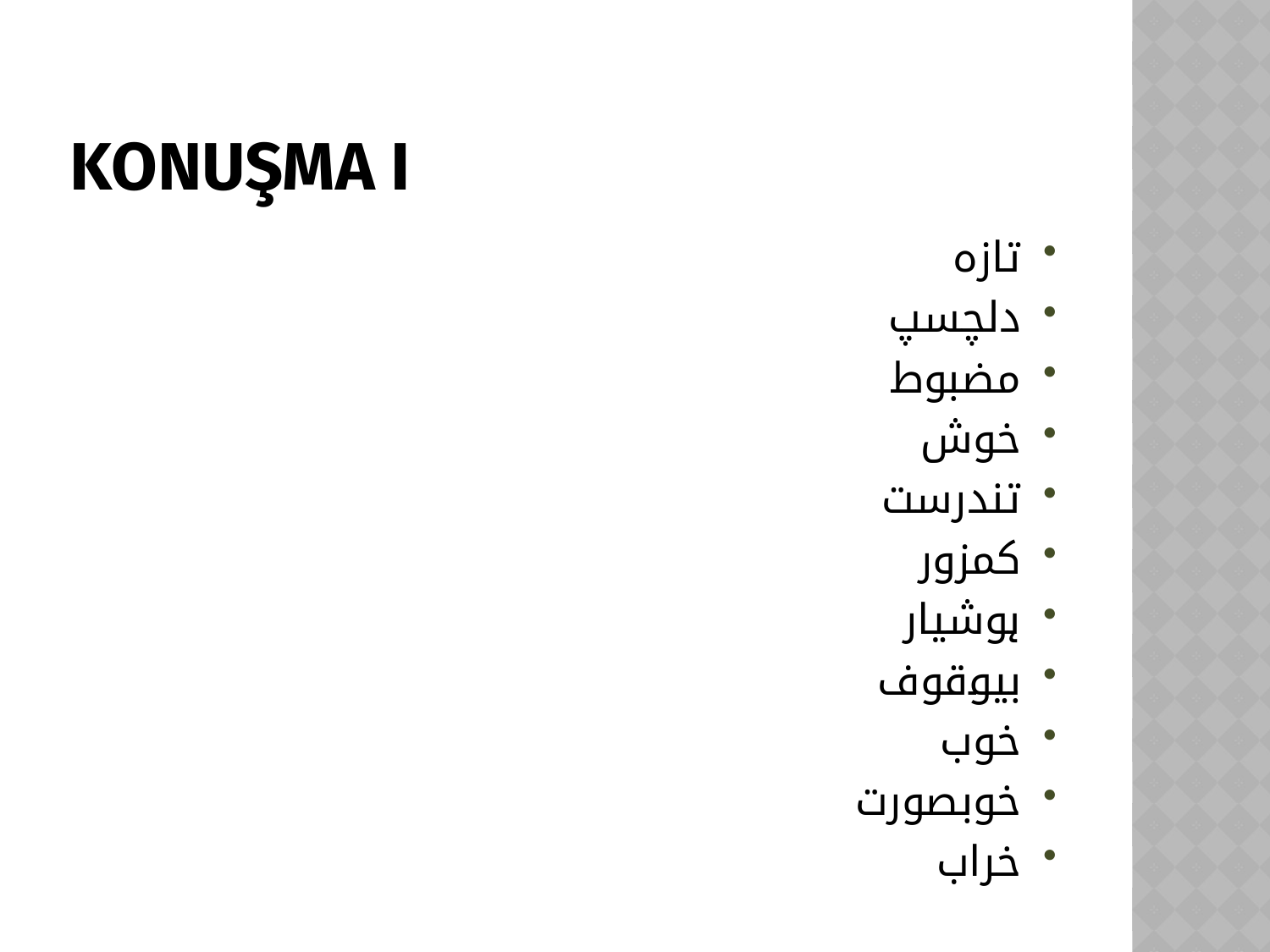

# KONUŞMA I
تازہ
دلچسپ
مضبوط
خوش
تندرست
کمزور
ہوشیار
بیوقوف
خوب
خوبصورت
خراب